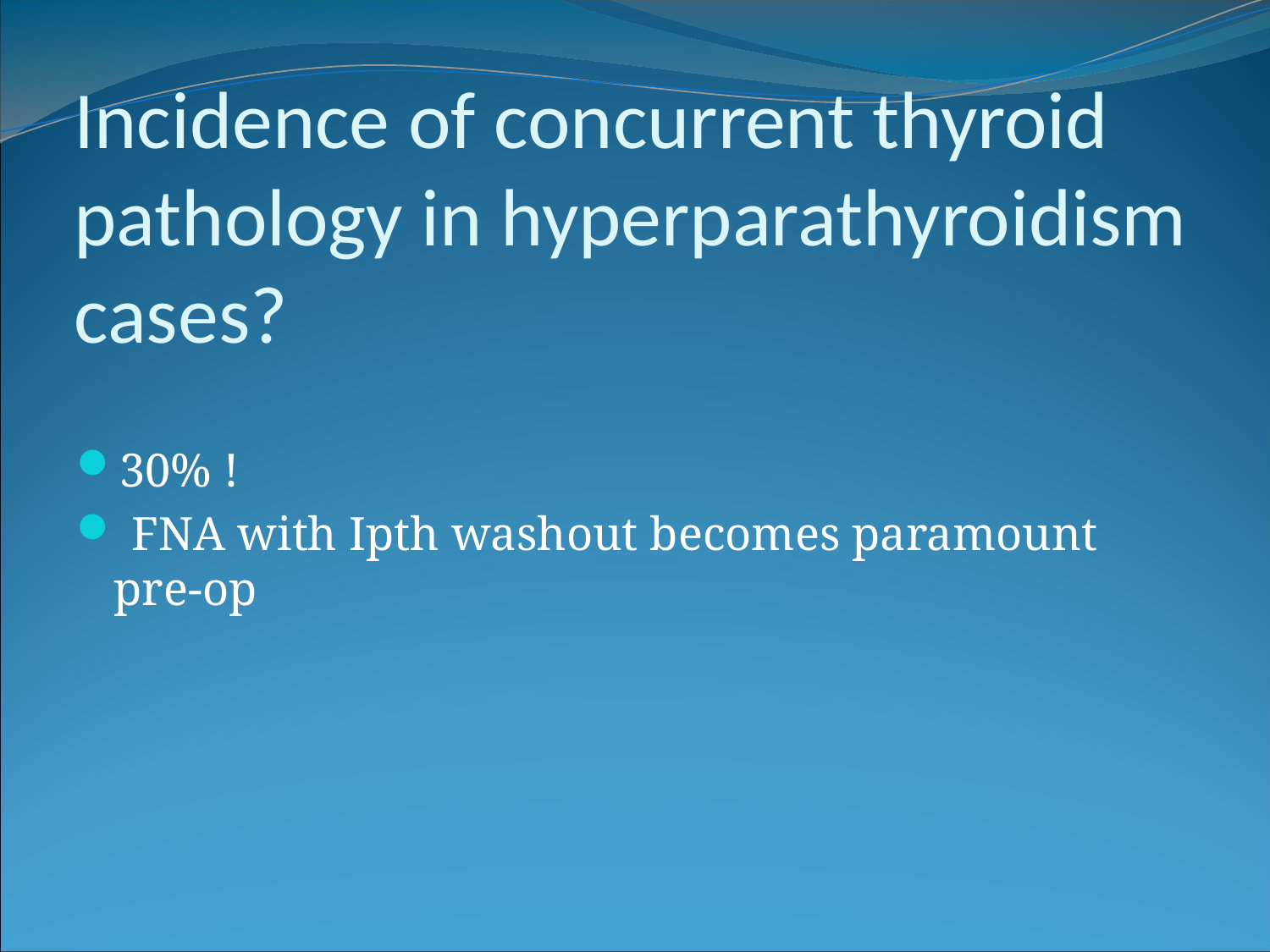

Incidence of concurrent thyroid pathology in hyperparathyroidism cases?

30% !
 FNA with Ipth washout becomes paramount pre-op